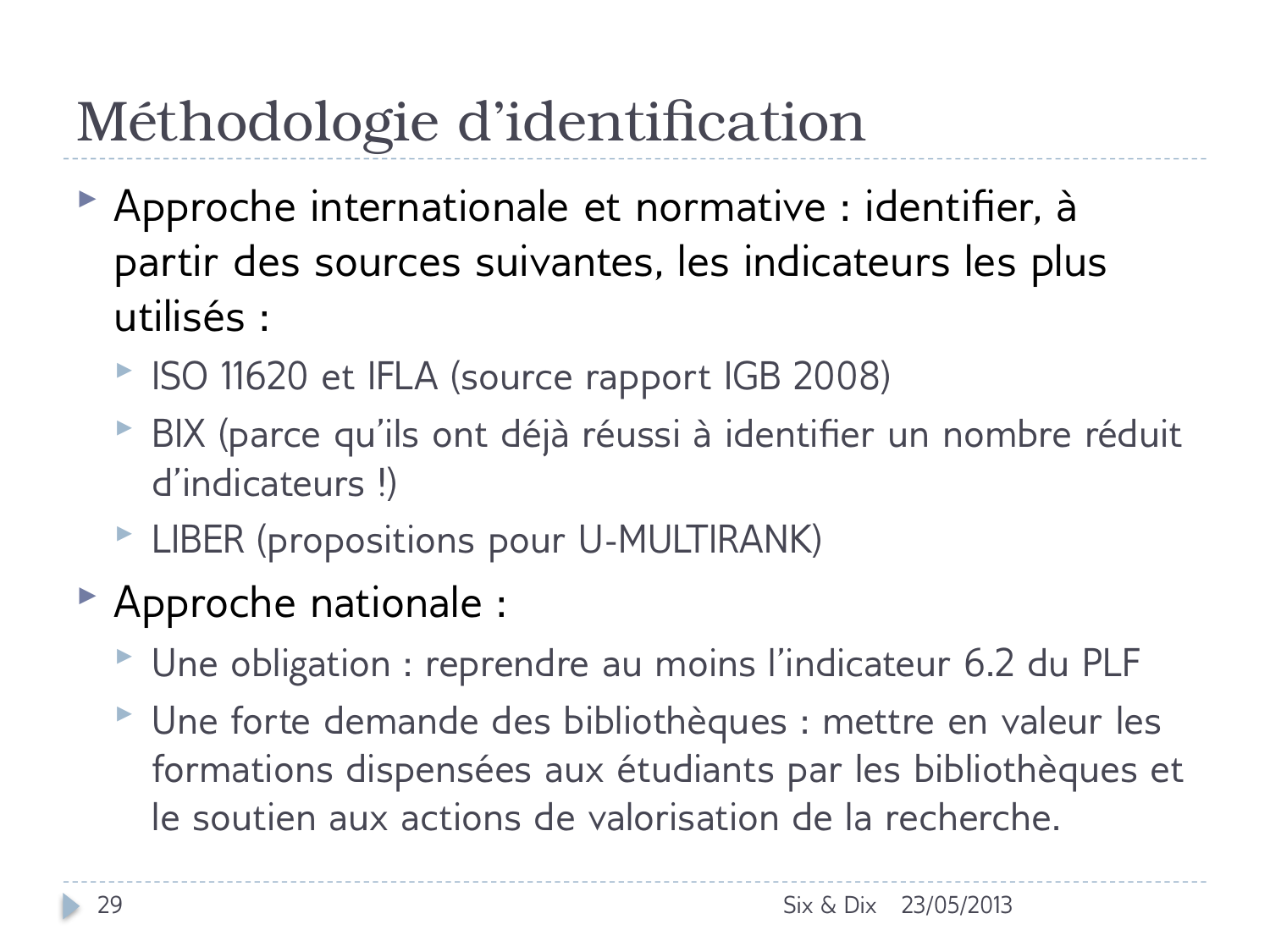

# Méthodologie d’identification
Approche internationale et normative : identifier, à partir des sources suivantes, les indicateurs les plus utilisés :
ISO 11620 et IFLA (source rapport IGB 2008)
BIX (parce qu’ils ont déjà réussi à identifier un nombre réduit d’indicateurs !)
LIBER (propositions pour U-MULTIRANK)
Approche nationale :
Une obligation : reprendre au moins l’indicateur 6.2 du PLF
Une forte demande des bibliothèques : mettre en valeur les formations dispensées aux étudiants par les bibliothèques et le soutien aux actions de valorisation de la recherche.
29
Six & Dix
23/05/2013